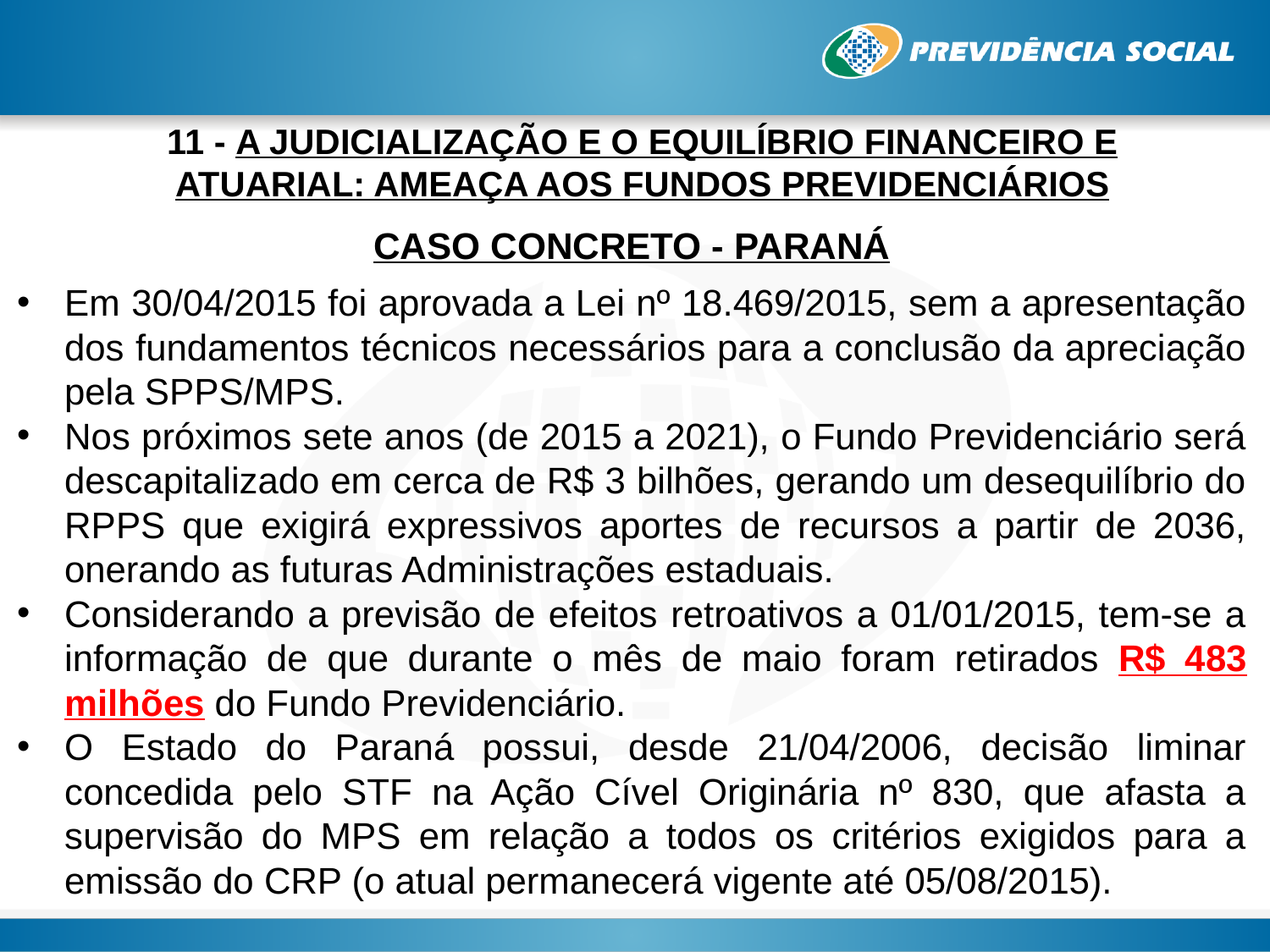

# 11 - A JUDICIALIZAÇÃO E O EQUILÍBRIO FINANCEIRO E ATUARIAL: AMEAÇA AOS FUNDOS PREVIDENCIÁRIOS
CASO CONCRETO - PARANÁ

Em 30/04/2015 foi aprovada a Lei nº 18.469/2015, sem a apresentação dos fundamentos técnicos necessários para a conclusão da apreciação pela SPPS/MPS.
Nos próximos sete anos (de 2015 a 2021), o Fundo Previdenciário será descapitalizado em cerca de R$ 3 bilhões, gerando um desequilíbrio do RPPS que exigirá expressivos aportes de recursos a partir de 2036, onerando as futuras Administrações estaduais.
Considerando a previsão de efeitos retroativos a 01/01/2015, tem-se a informação de que durante o mês de maio foram retirados R$ 483 milhões do Fundo Previdenciário.
O Estado do Paraná possui, desde 21/04/2006, decisão liminar concedida pelo STF na Ação Cível Originária nº 830, que afasta a supervisão do MPS em relação a todos os critérios exigidos para a emissão do CRP (o atual permanecerá vigente até 05/08/2015).